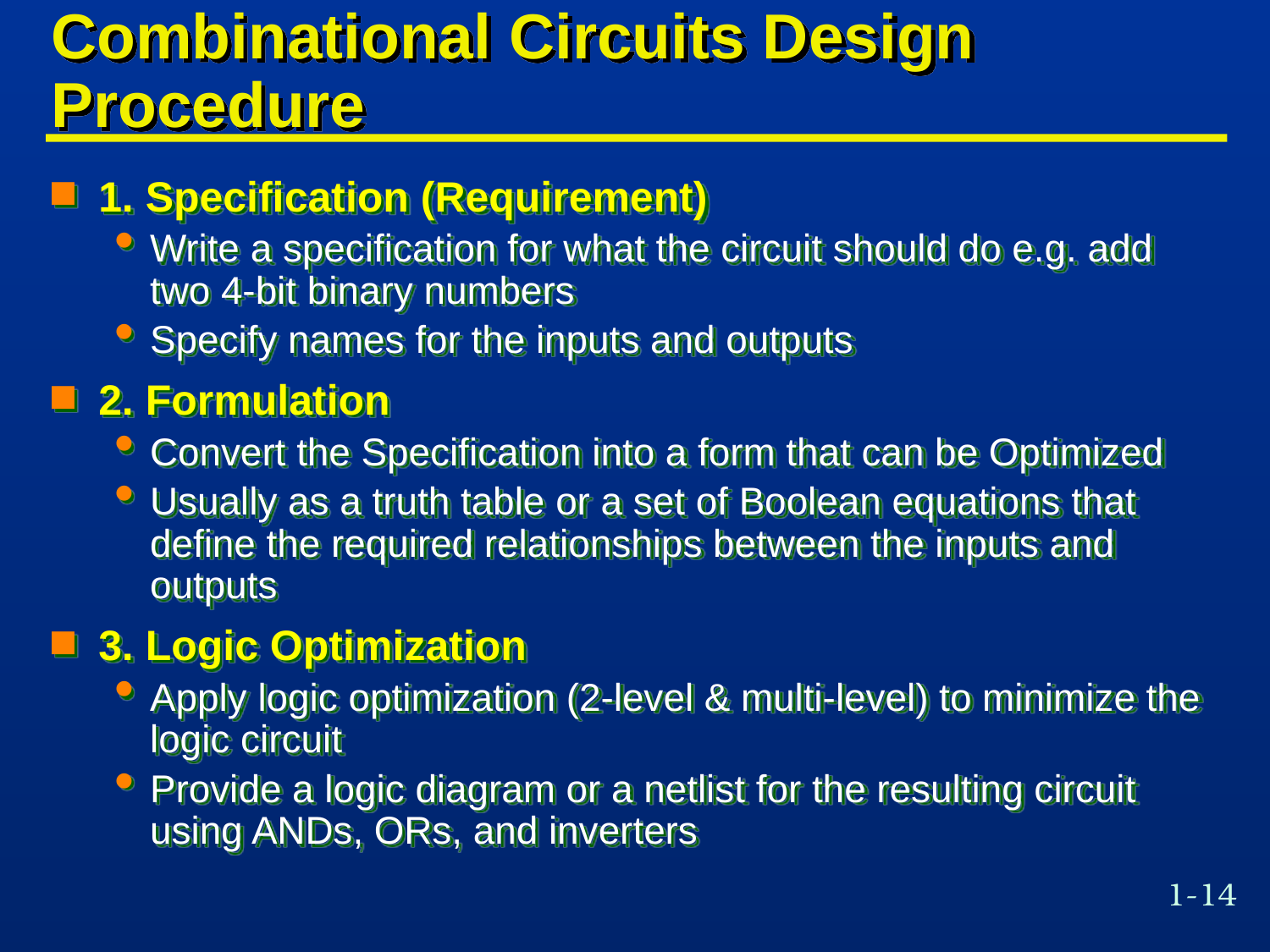

# Combinational Circuits Design Procedure
1. Specification (Requirement)
Write a specification for what the circuit should do e.g. add two 4-bit binary numbers
Specify names for the inputs and outputs
2. Formulation
Convert the Specification into a form that can be Optimized
Usually as a truth table or a set of Boolean equations that define the required relationships between the inputs and outputs
3. Logic Optimization
Apply logic optimization (2-level & multi-level) to minimize the logic circuit
Provide a logic diagram or a netlist for the resulting circuit using ANDs, ORs, and inverters